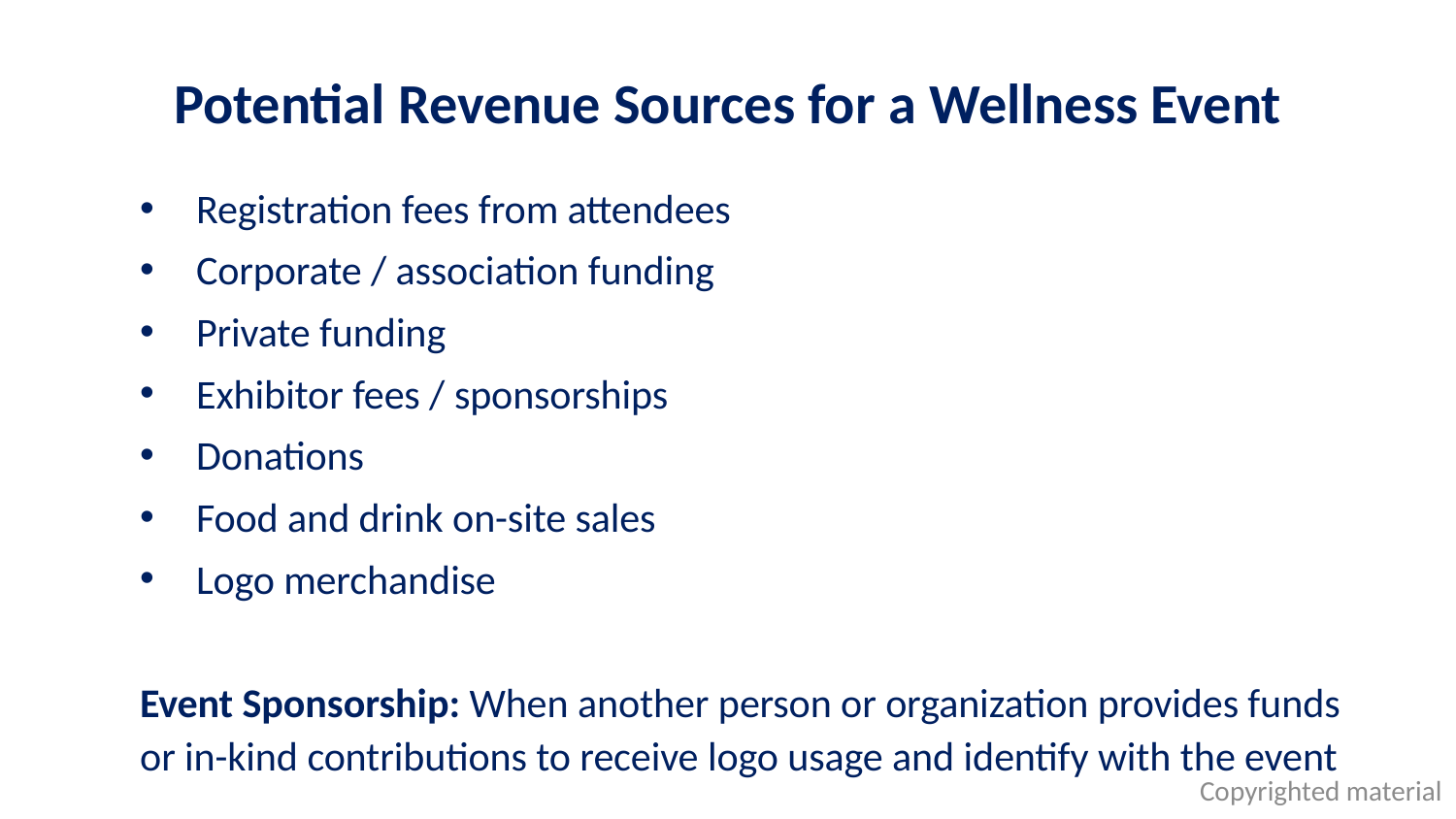

# Potential Revenue Sources for a Wellness Event
Registration fees from attendees
Corporate / association funding
Private funding
Exhibitor fees / sponsorships
Donations
Food and drink on-site sales
Logo merchandise

Event Sponsorship: When another person or organization provides funds or in-kind contributions to receive logo usage and identify with the event